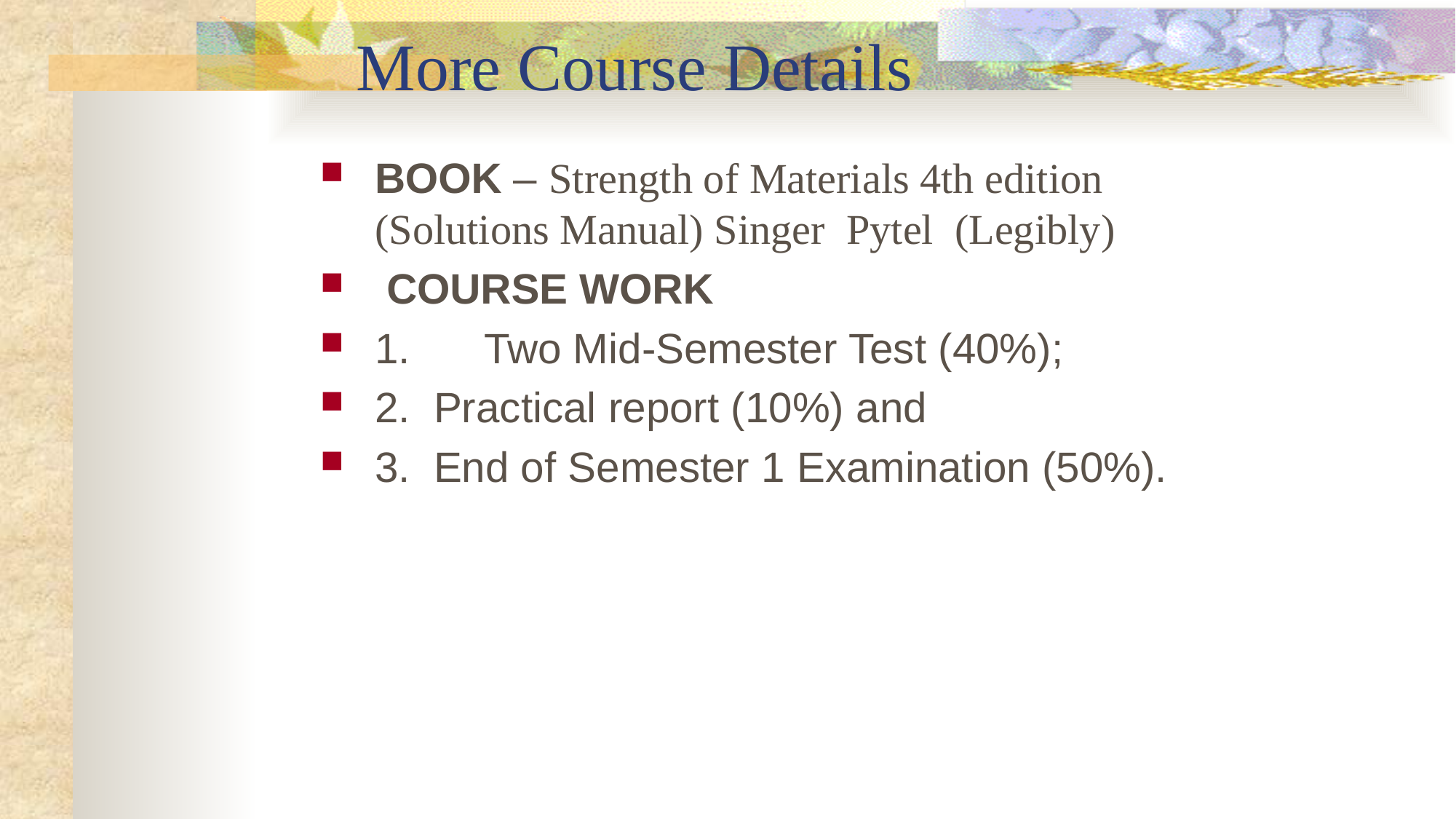

# More Course Details
BOOK – Strength of Materials 4th edition (Solutions Manual) Singer  Pytel  (Legibly)
 COURSE WORK
1.	Two Mid-Semester Test (40%);
2.  Practical report (10%) and
3.  End of Semester 1 Examination (50%).